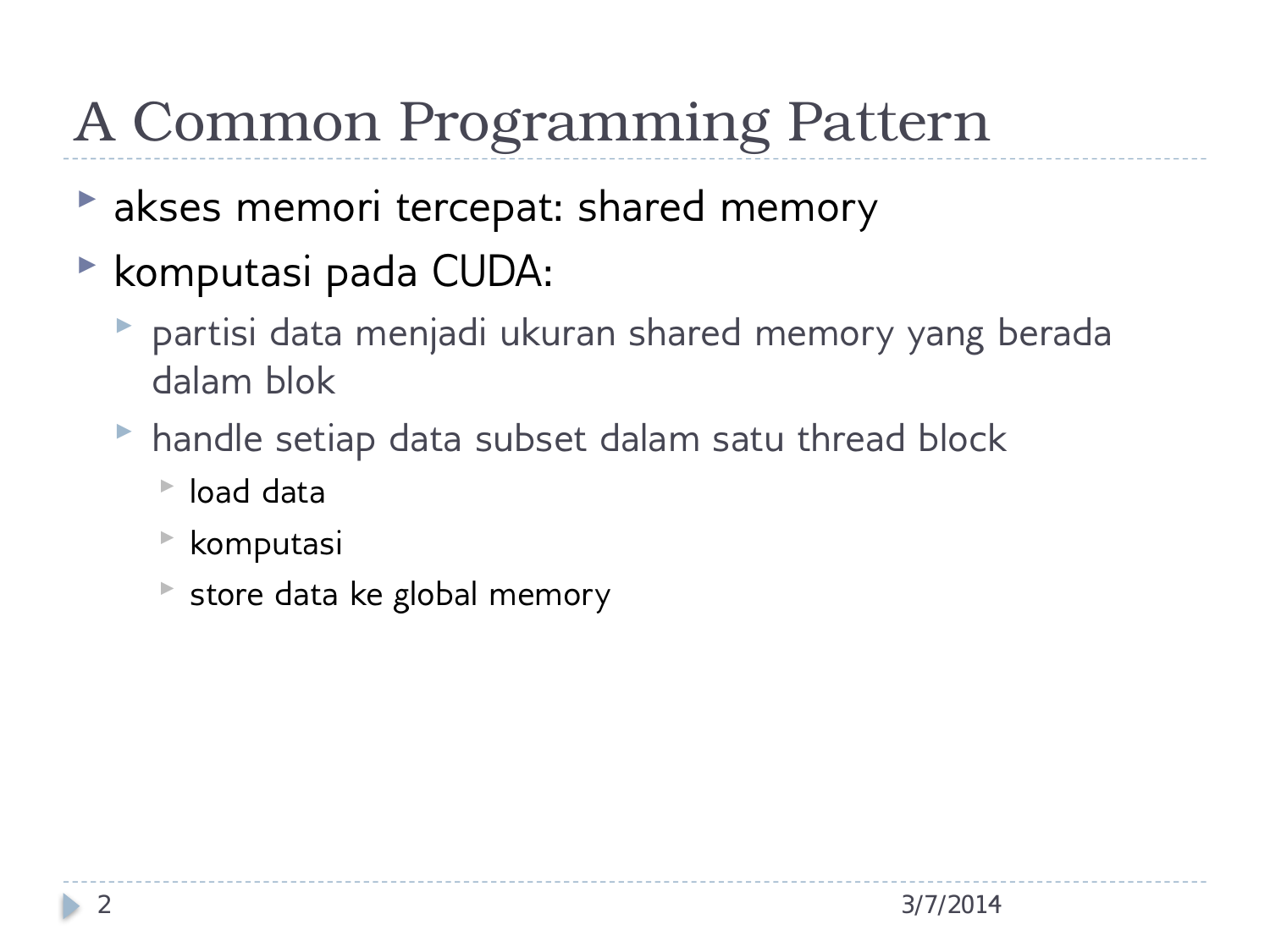

# A Common Programming Pattern
akses memori tercepat: shared memory
komputasi pada CUDA:
partisi data menjadi ukuran shared memory yang berada dalam blok
handle setiap data subset dalam satu thread block
load data
komputasi
store data ke global memory
2
3/7/2014